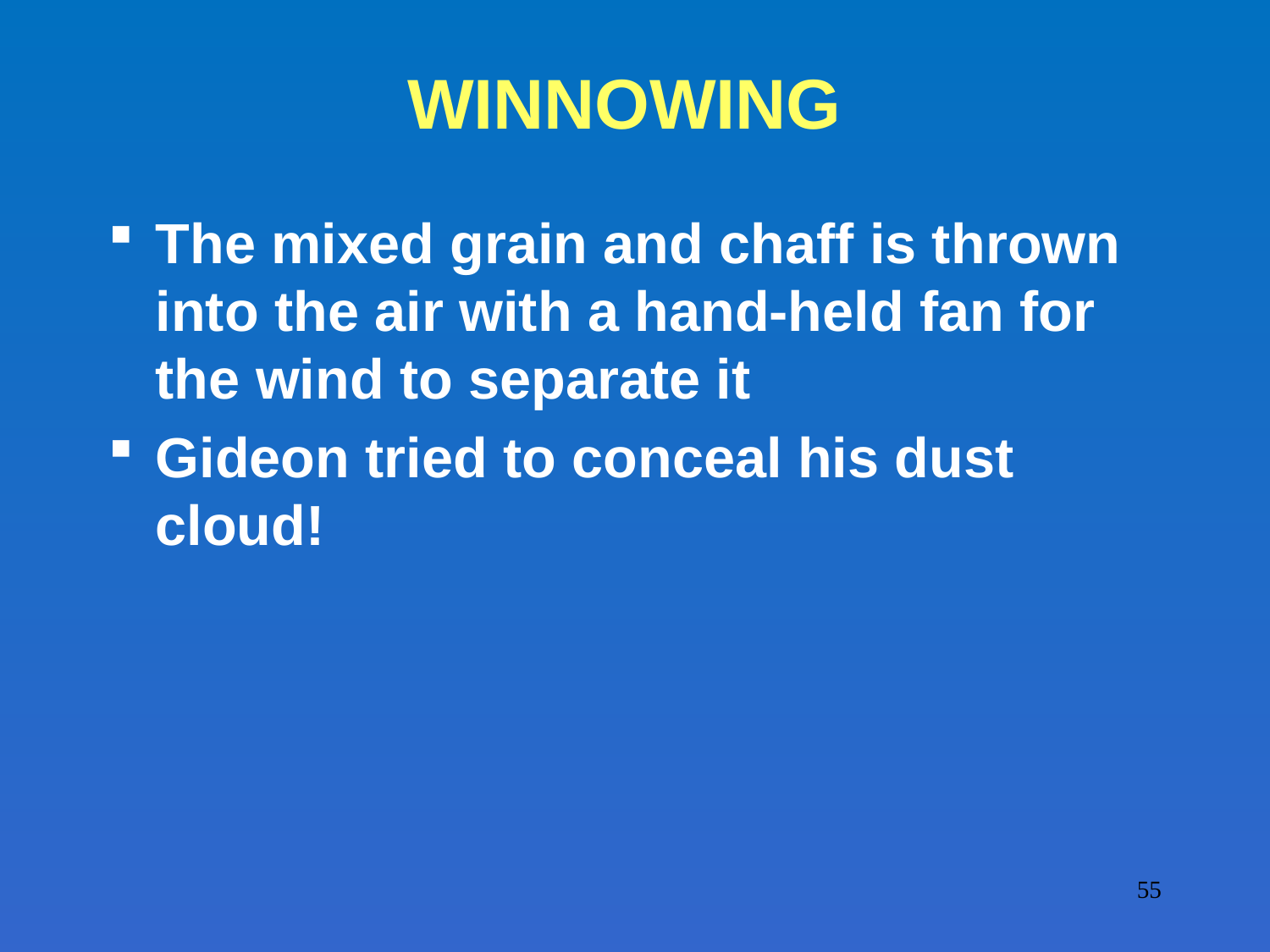

# WINNOWING
The mixed grain and chaff is thrown into the air with a hand-held fan for the wind to separate it
Gideon tried to conceal his dust cloud!
55